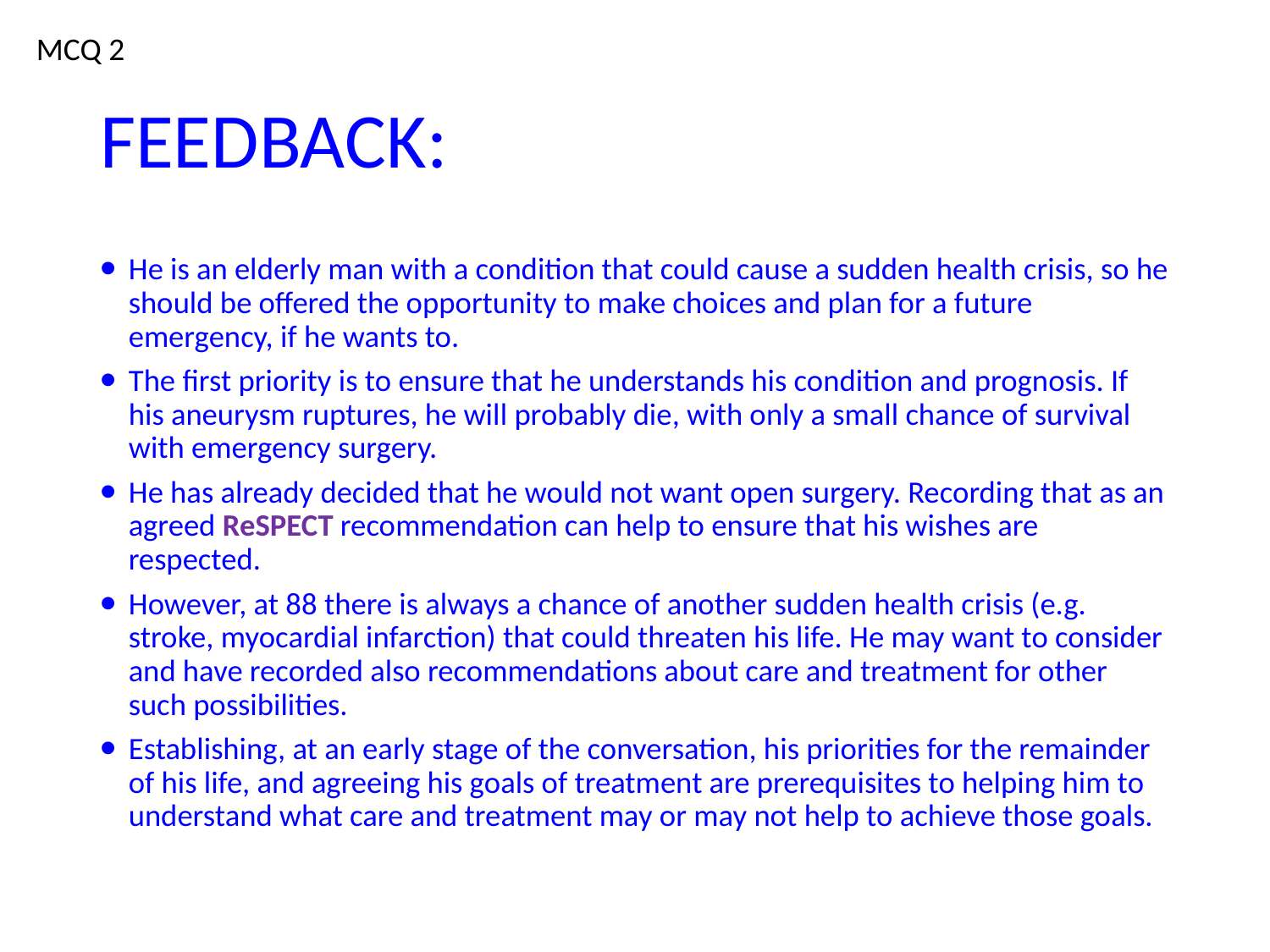

MCQ 2
# FEEDBACK:
He is an elderly man with a condition that could cause a sudden health crisis, so he should be offered the opportunity to make choices and plan for a future emergency, if he wants to.
The first priority is to ensure that he understands his condition and prognosis. If his aneurysm ruptures, he will probably die, with only a small chance of survival with emergency surgery.
He has already decided that he would not want open surgery. Recording that as an agreed ReSPECT recommendation can help to ensure that his wishes are respected.
However, at 88 there is always a chance of another sudden health crisis (e.g. stroke, myocardial infarction) that could threaten his life. He may want to consider and have recorded also recommendations about care and treatment for other such possibilities.
Establishing, at an early stage of the conversation, his priorities for the remainder of his life, and agreeing his goals of treatment are prerequisites to helping him to understand what care and treatment may or may not help to achieve those goals.